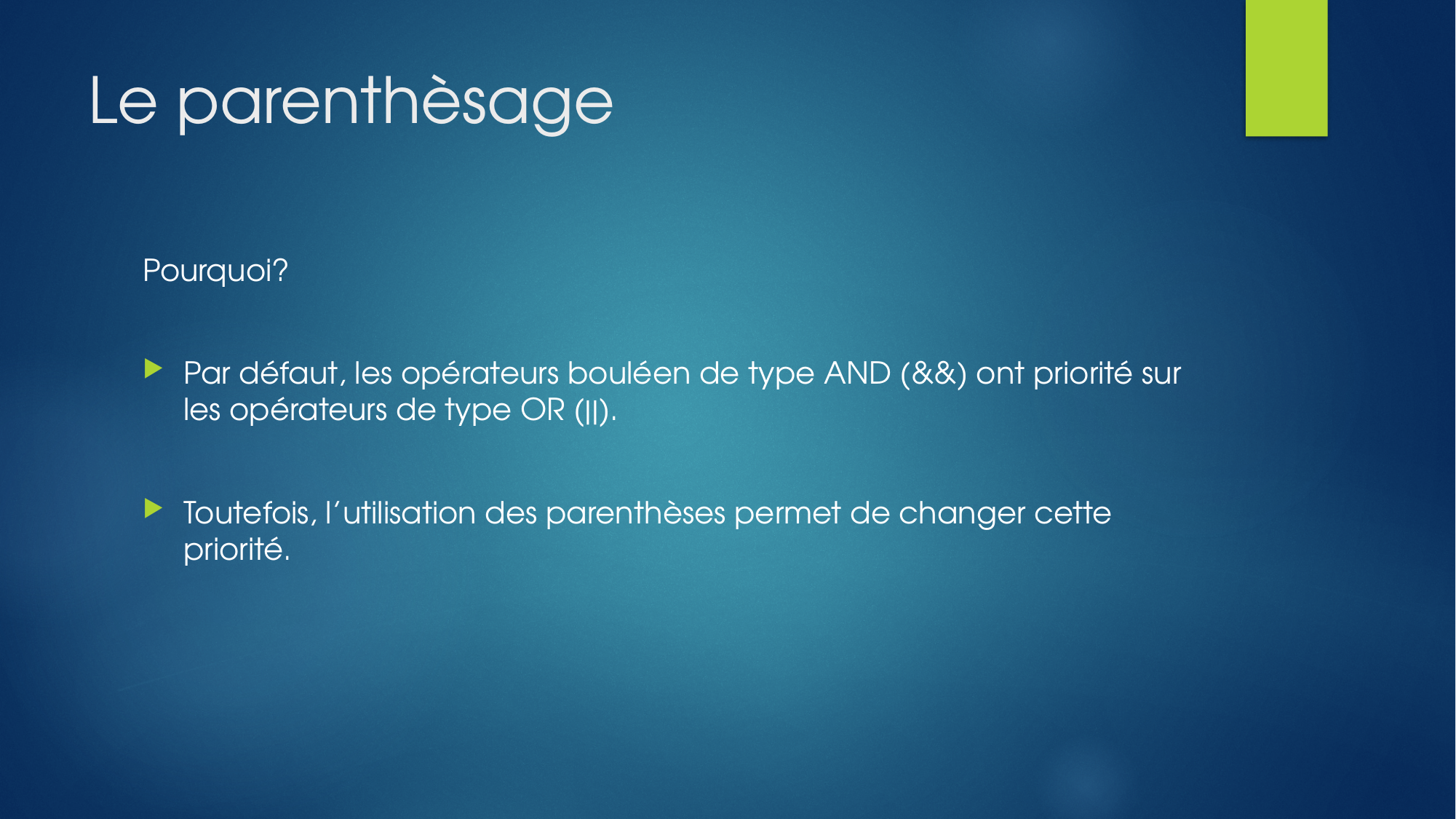

# Le parenthèsage
Pourquoi?

Par défaut, les opérateurs bouléen de type AND (&&) ont priorité sur les opérateurs de type OR (||).

Toutefois, l’utilisation des parenthèses permet de changer cette priorité.